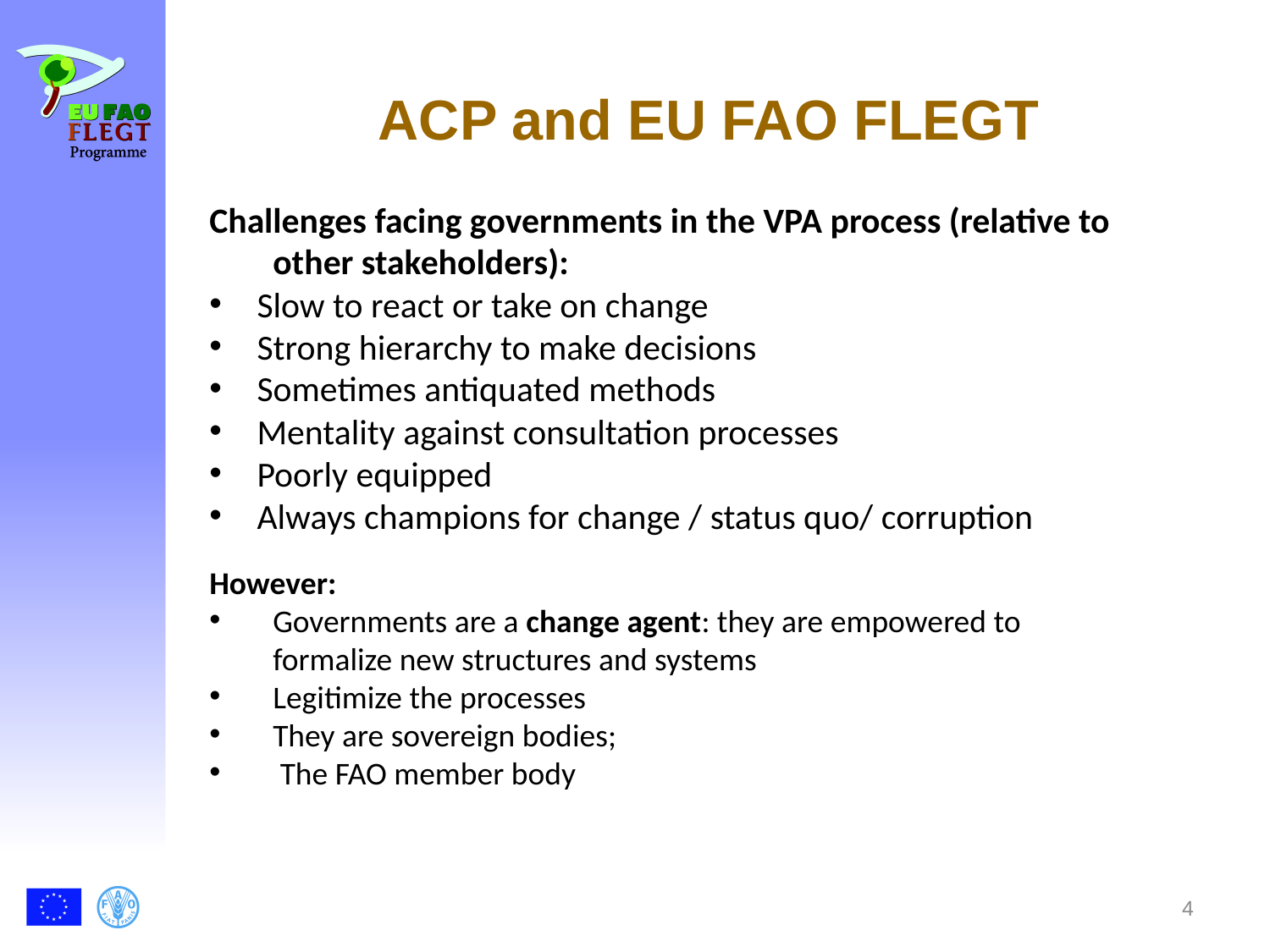

# ACP and EU FAO FLEGT
Challenges facing governments in the VPA process (relative to other stakeholders):
Slow to react or take on change
Strong hierarchy to make decisions
Sometimes antiquated methods
Mentality against consultation processes
Poorly equipped
Always champions for change / status quo/ corruption
However:
Governments are a change agent: they are empowered to formalize new structures and systems
Legitimize the processes
They are sovereign bodies;
 The FAO member body

4